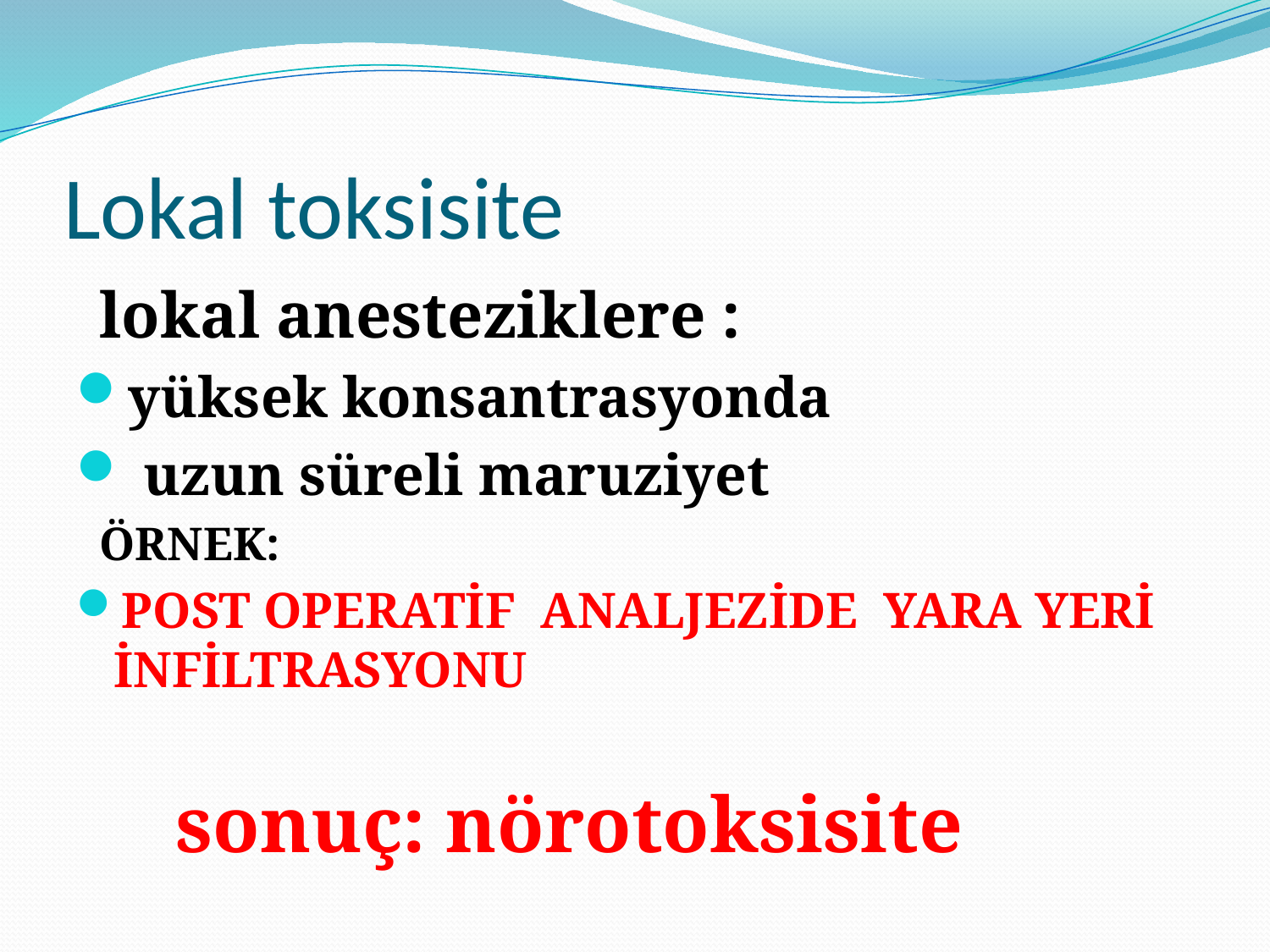

# Lokal toksisite
  lokal anesteziklere :
yüksek konsantrasyonda
 uzun süreli maruziyet
  ÖRNEK:
POST OPERATİF  ANALJEZİDE  YARA YERİ İNFİLTRASYONU

     sonuç: nörotoksisite